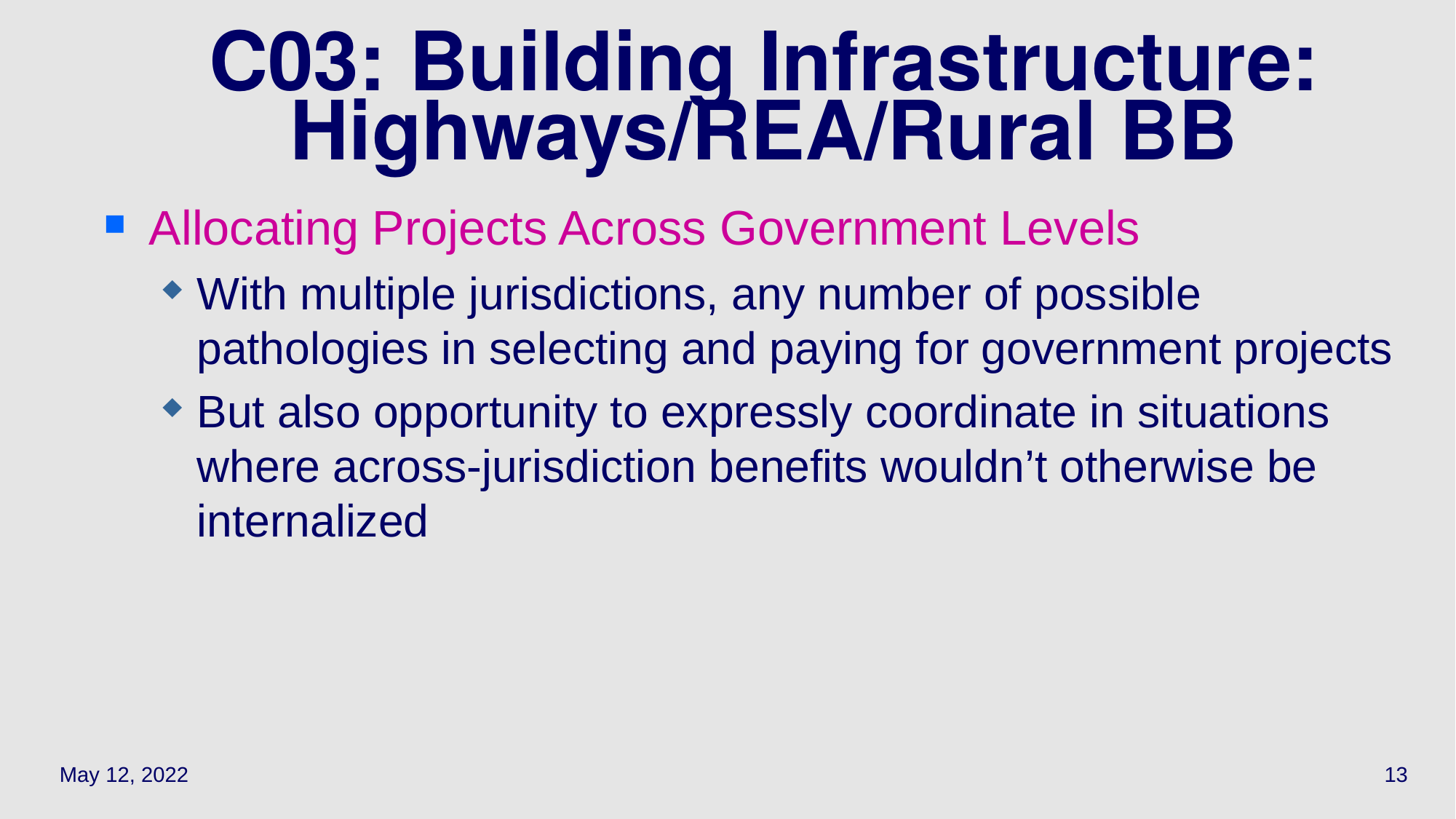

13
# C03: Building Infrastructure: Highways/REA/Rural BB
Allocating Projects Across Government Levels
With multiple jurisdictions, any number of possible pathologies in selecting and paying for government projects
But also opportunity to expressly coordinate in situations where across-jurisdiction benefits wouldn’t otherwise be internalized
May 12, 2022